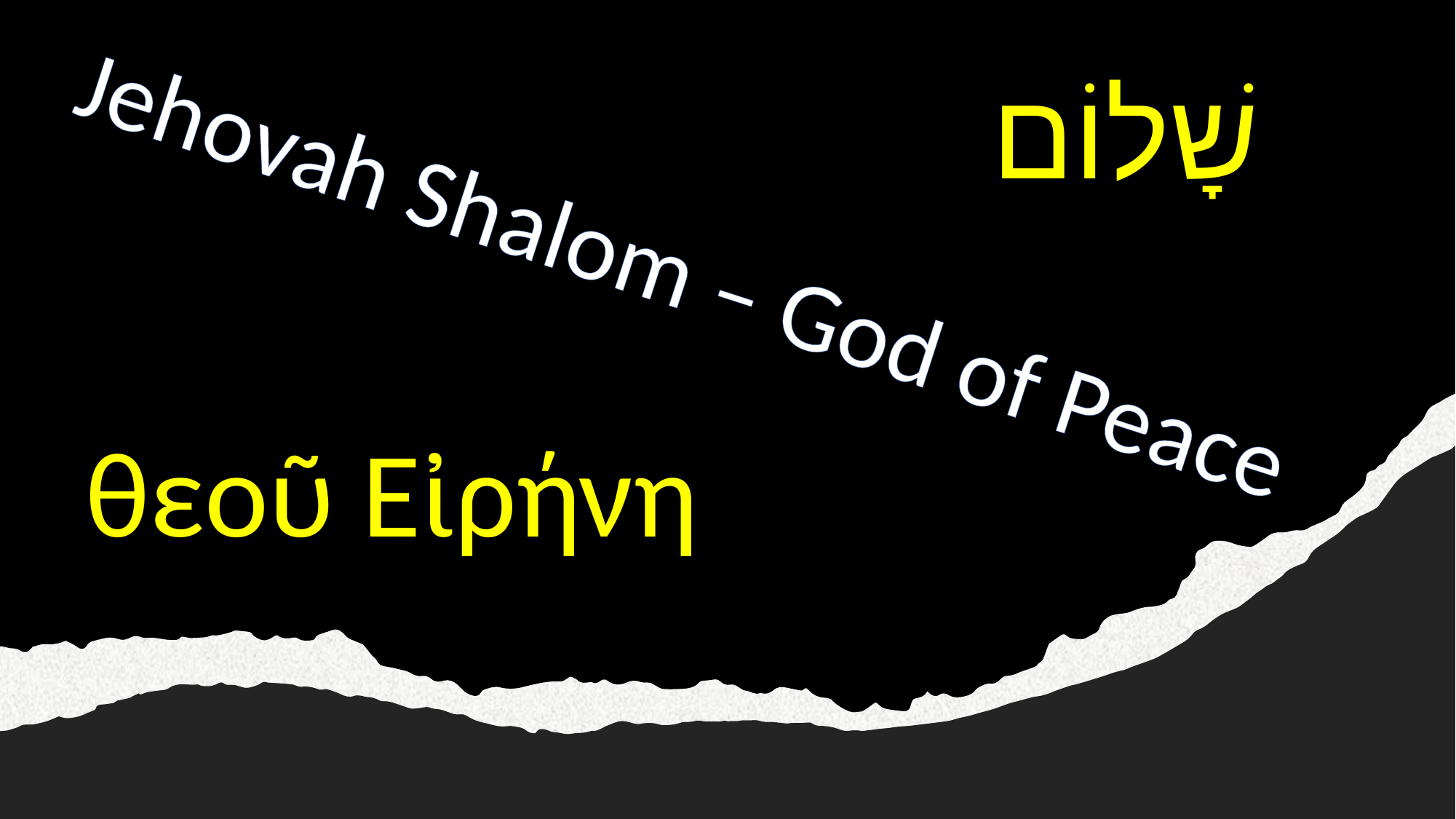

שָׁלוֹם
Jehovah Shalom – God of Peace

θεοῦ Εἰρήνη